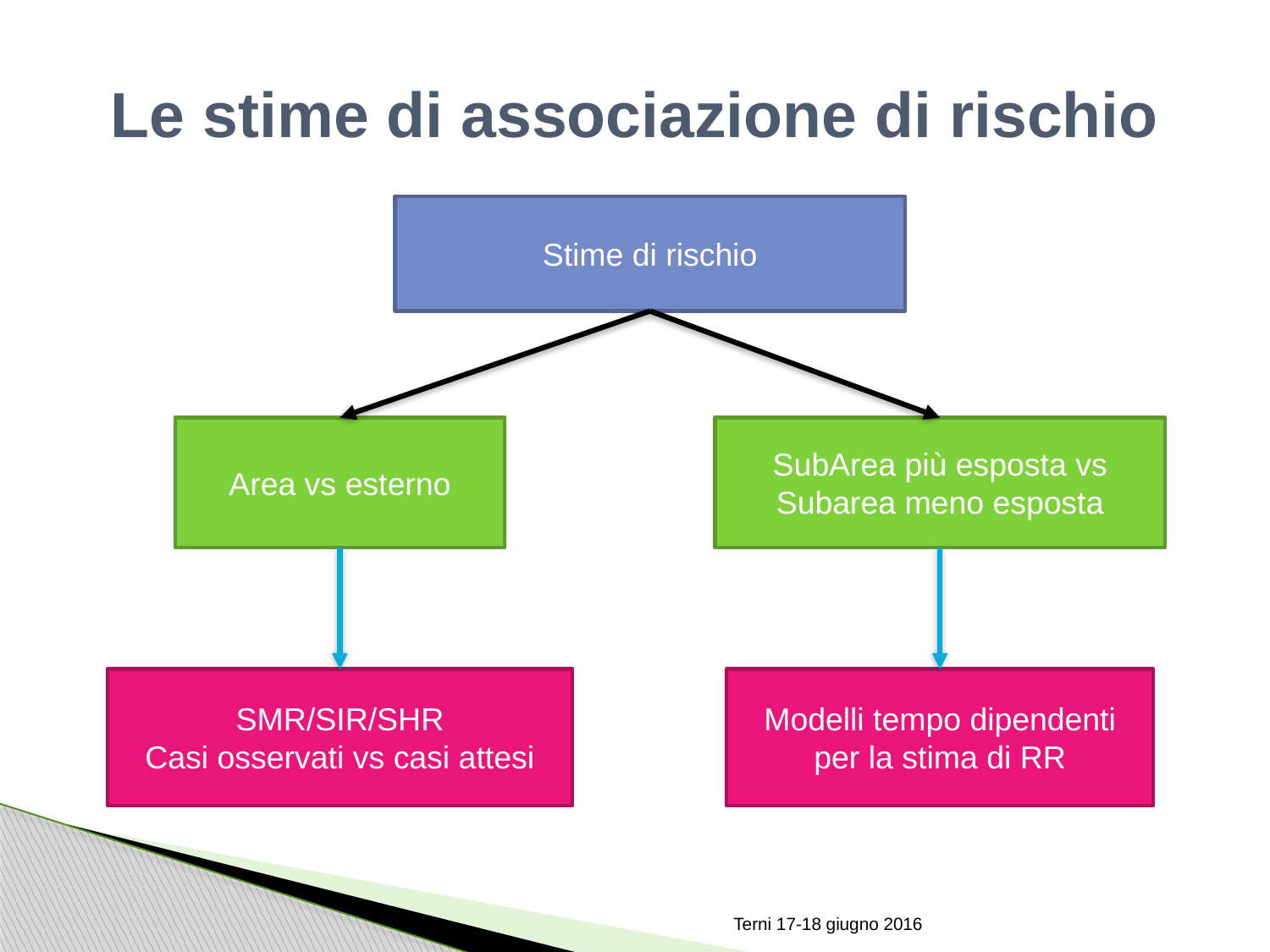

# Le stime di associazione di rischio
Stime di rischio
Area vs esterno
SubArea più esposta vs Subarea meno esposta
SMR/SIR/SHR
Casi osservati vs casi attesi
Modelli tempo dipendenti per la stima di RR
Terni 17-18 giugno 2016